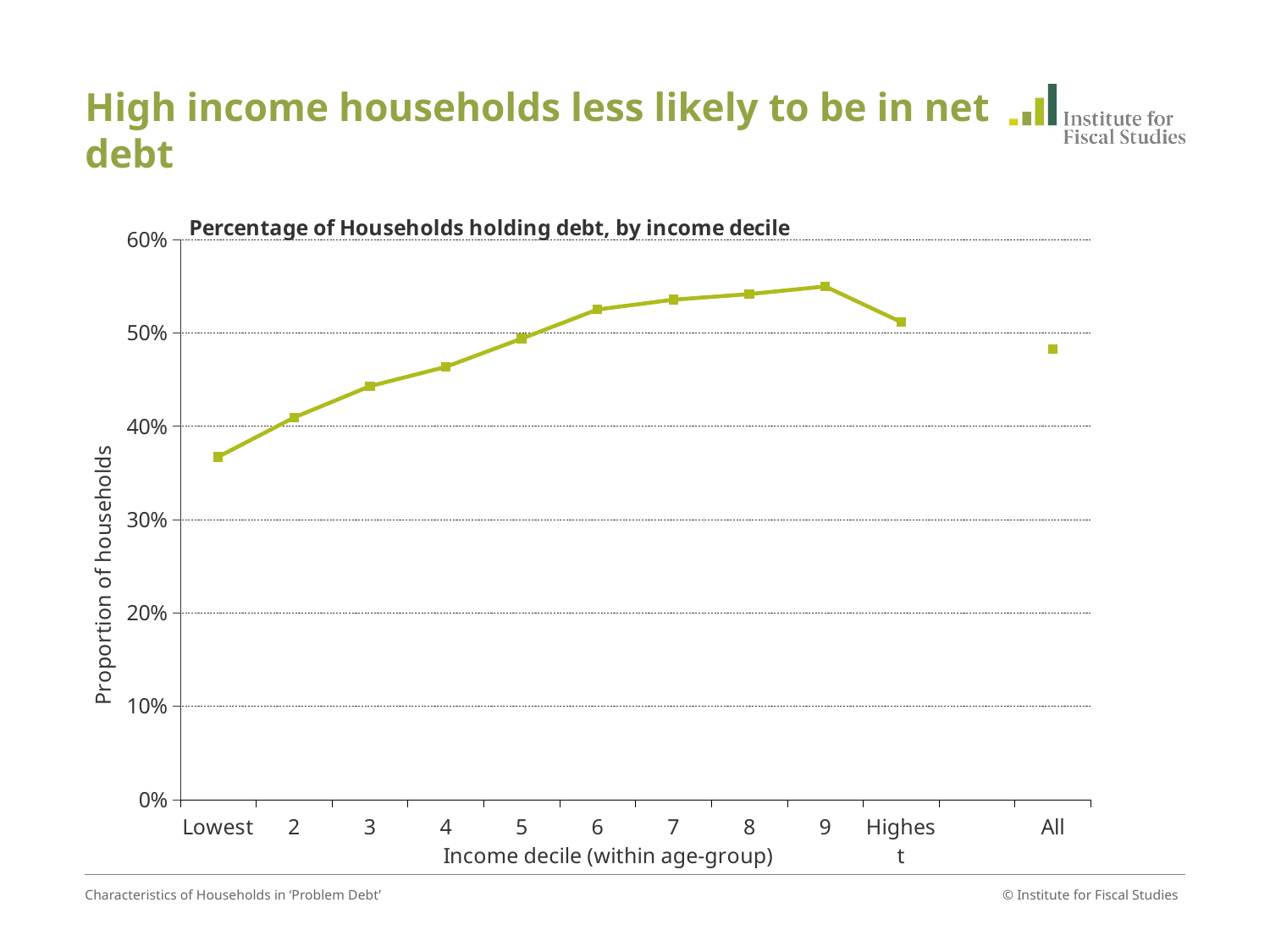

# High income households less likely to be in net debt

### Chart: Percentage of Households holding debt, by income decile

| Category |  |
|---|---|
| Lowest | 0.36711287498474293 |
| 2 | 0.40932115912437467 |
| 3 | 0.44288876652717685 |
| 4 | 0.46355319023132274 |
| 5 | 0.4938963353633887 |
| 6 | 0.5251073837280266 |
| 7 | 0.535591185092924 |
| 8 | 0.5415905714035046 |
| 9 | 0.549744486808779 |
| Highest | 0.511696457862854 |
|  | None |
| All | 0.48254594206809975 |
Characteristics of Households in ‘Problem Debt’
© Institute for Fiscal Studies